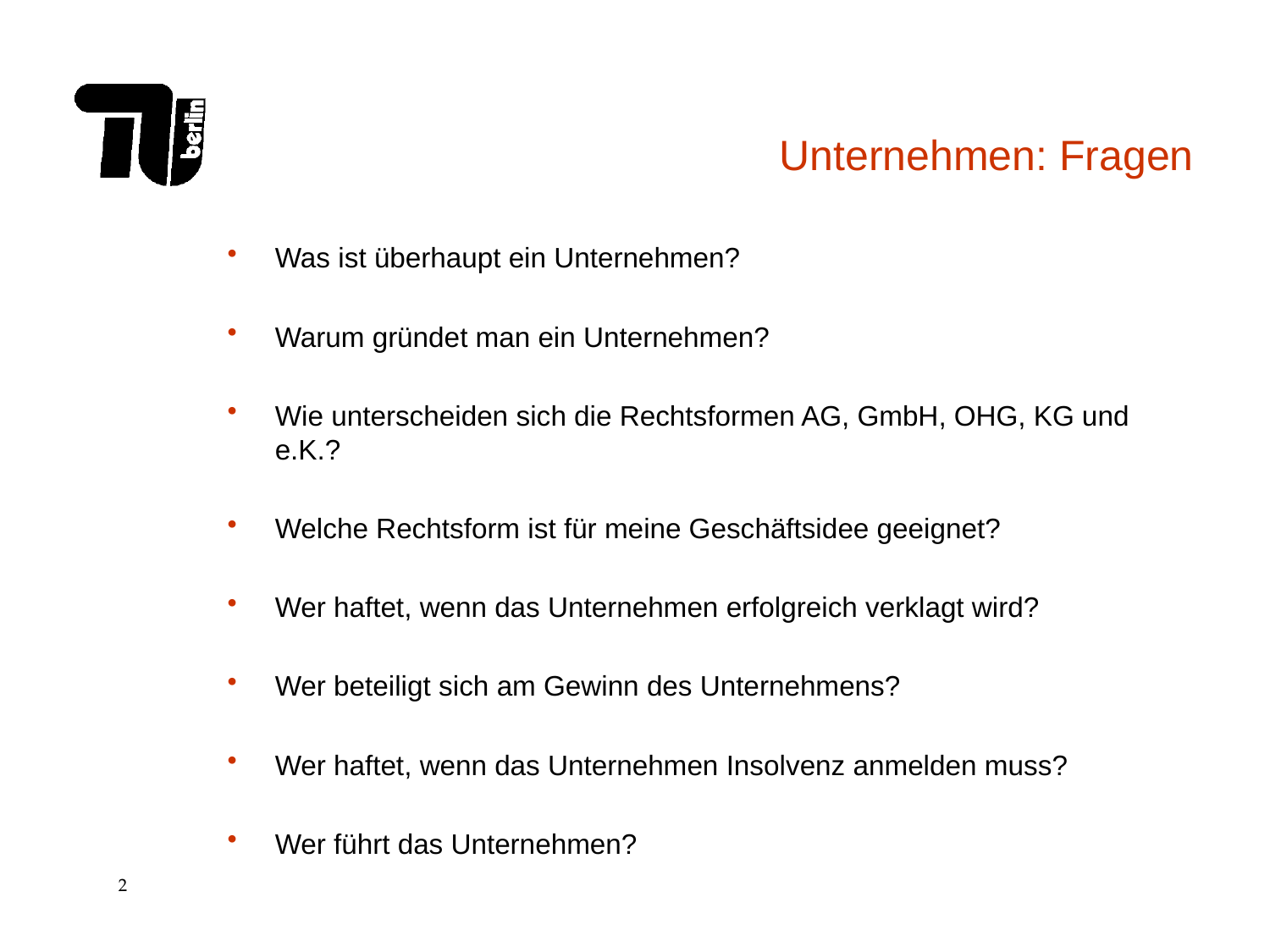

# Unternehmen: Fragen
Was ist überhaupt ein Unternehmen?

Warum gründet man ein Unternehmen?

Wie unterscheiden sich die Rechtsformen AG, GmbH, OHG, KG und e.K.?

Welche Rechtsform ist für meine Geschäftsidee geeignet?

Wer haftet, wenn das Unternehmen erfolgreich verklagt wird?

Wer beteiligt sich am Gewinn des Unternehmens?

Wer haftet, wenn das Unternehmen Insolvenz anmelden muss?

Wer führt das Unternehmen?